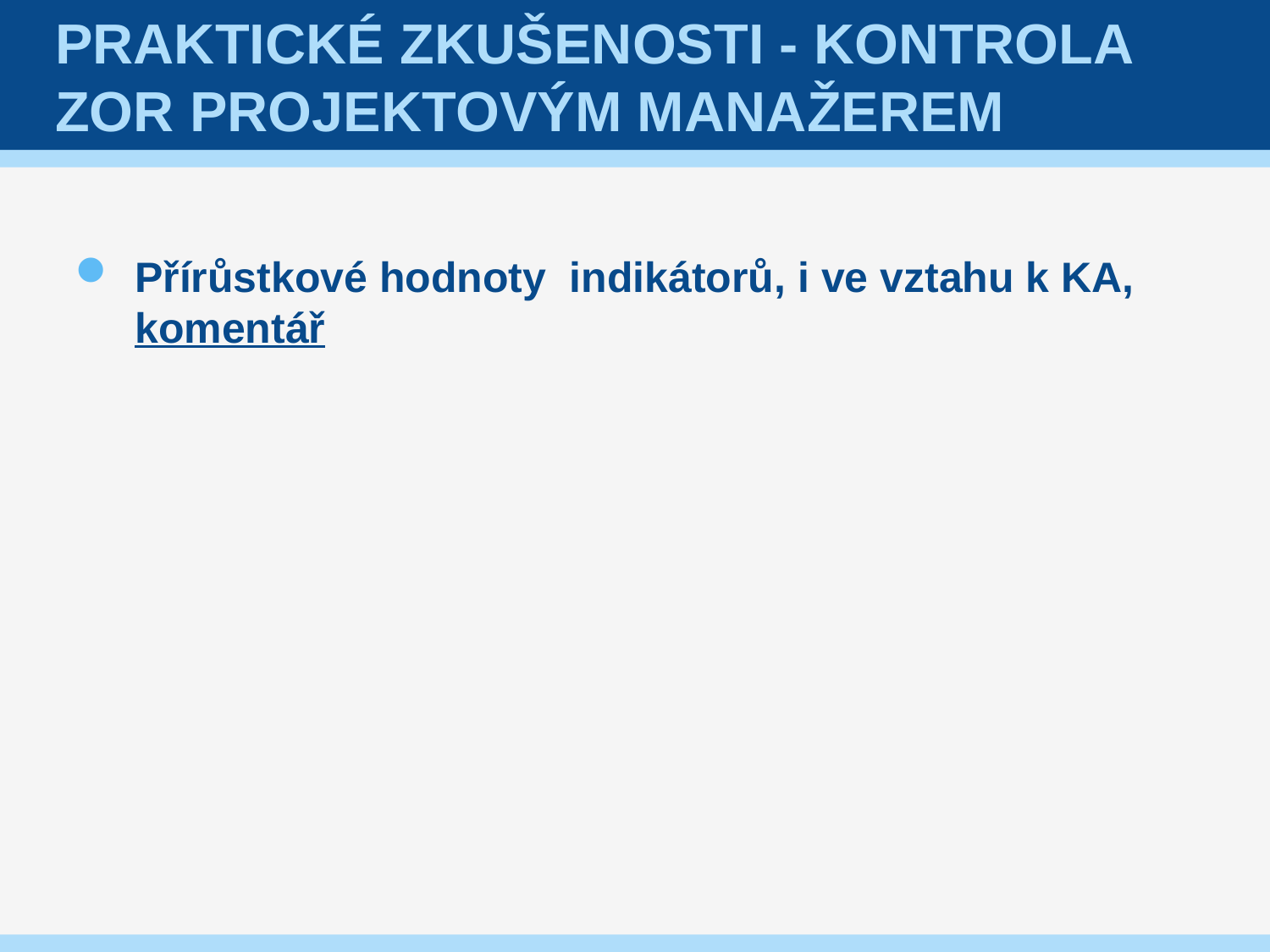

# Praktické zkušenosti - Kontrola ZOR projektovým manažerem
Přírůstkové hodnoty  indikátorů, i ve vztahu k KA, komentář